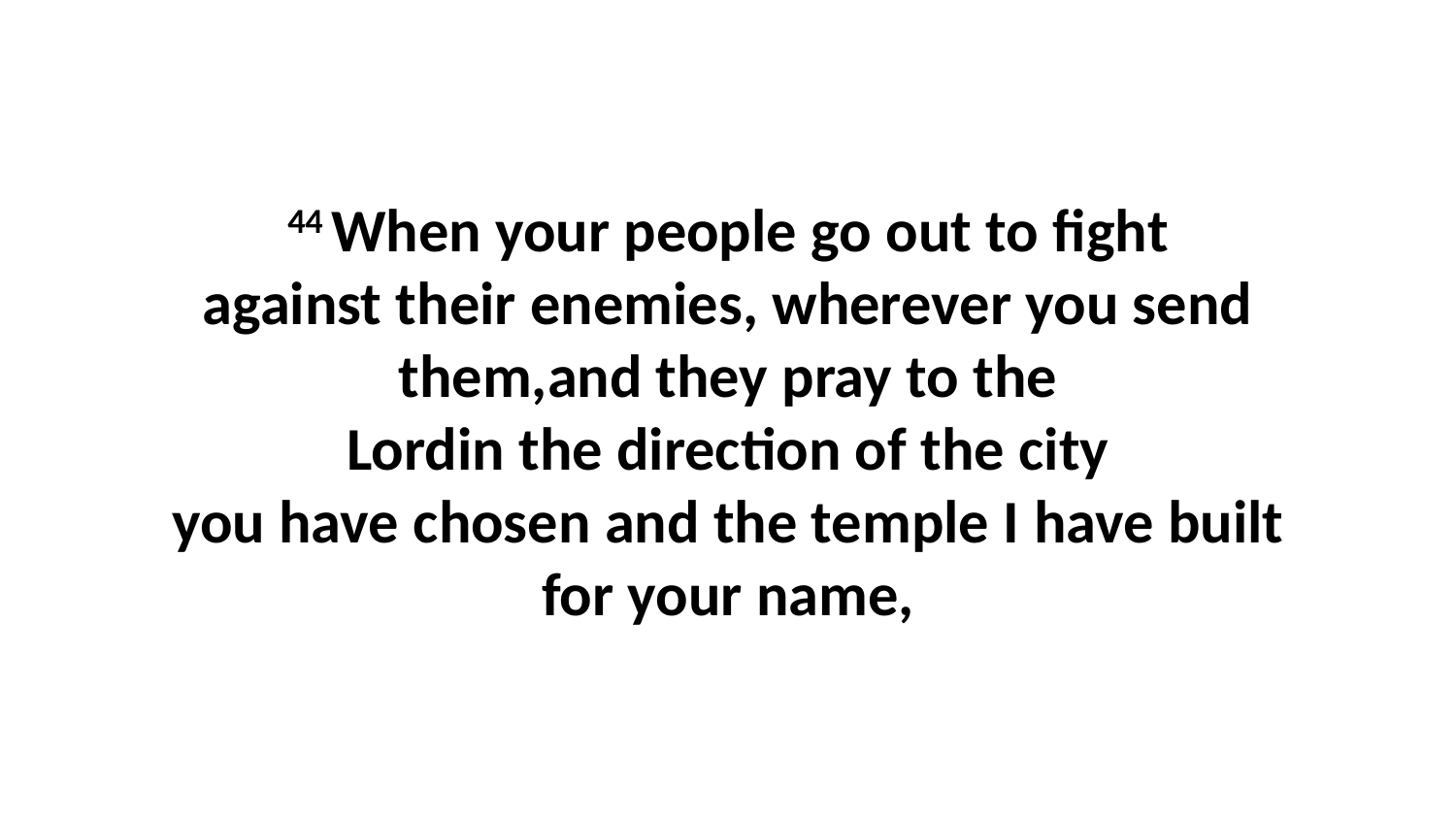

44 When your people go out to fight against their enemies, wherever you send them,and they pray to the Lordin the direction of the city you have chosen and the temple I have built for your name,